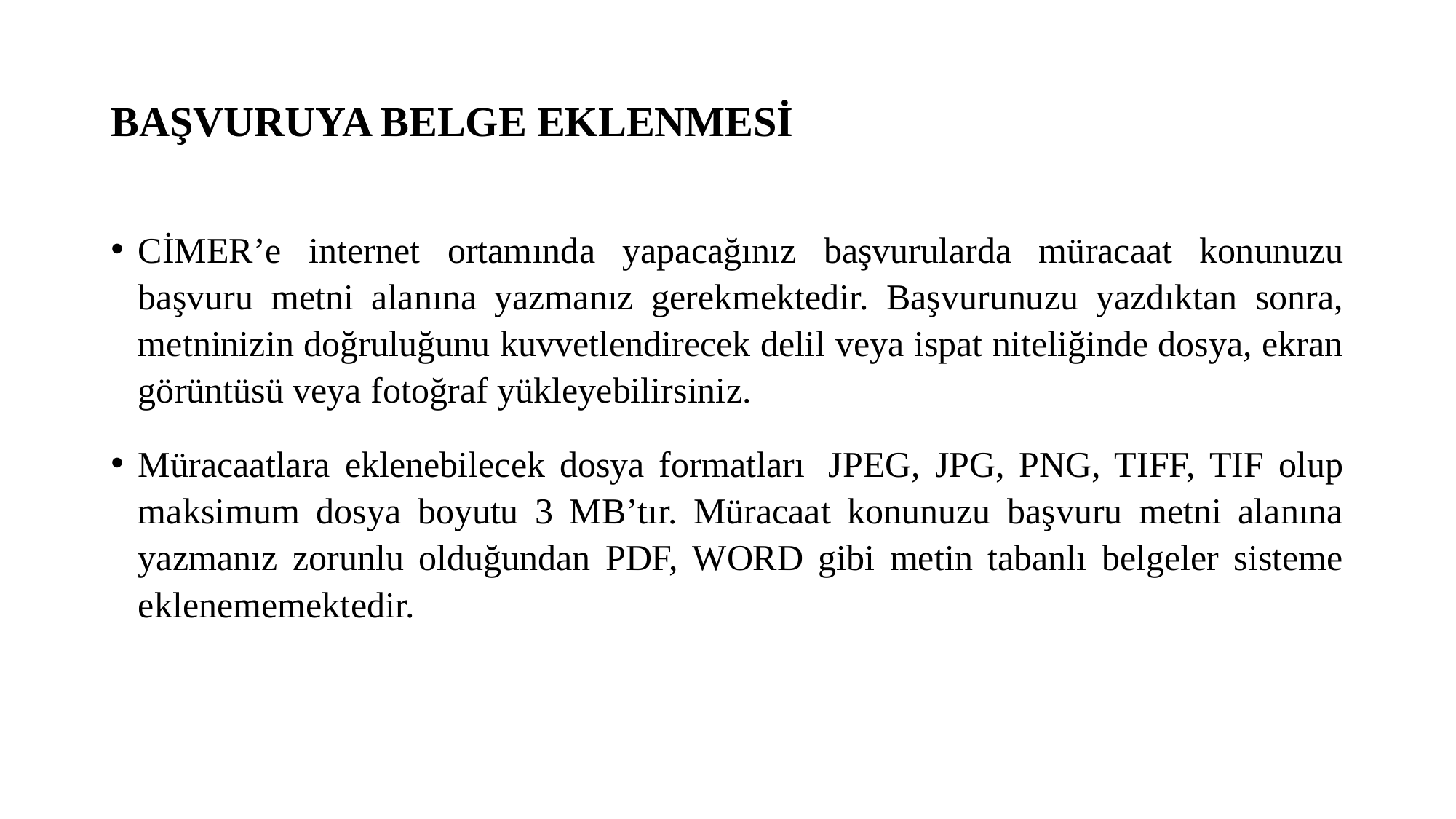

# BAŞVURUYA BELGE EKLENMESİ
CİMER’e internet ortamında yapacağınız başvurularda müracaat konunuzu başvuru metni alanına yazmanız gerekmektedir. Başvurunuzu yazdıktan sonra, metninizin doğruluğunu kuvvetlendirecek delil veya ispat niteliğinde dosya, ekran görüntüsü veya fotoğraf yükleyebilirsiniz.
Müracaatlara eklenebilecek dosya formatları  JPEG, JPG, PNG, TIFF, TIF olup maksimum dosya boyutu 3 MB’tır. Müracaat konunuzu başvuru metni alanına yazmanız zorunlu olduğundan PDF, WORD gibi metin tabanlı belgeler sisteme eklenememektedir.